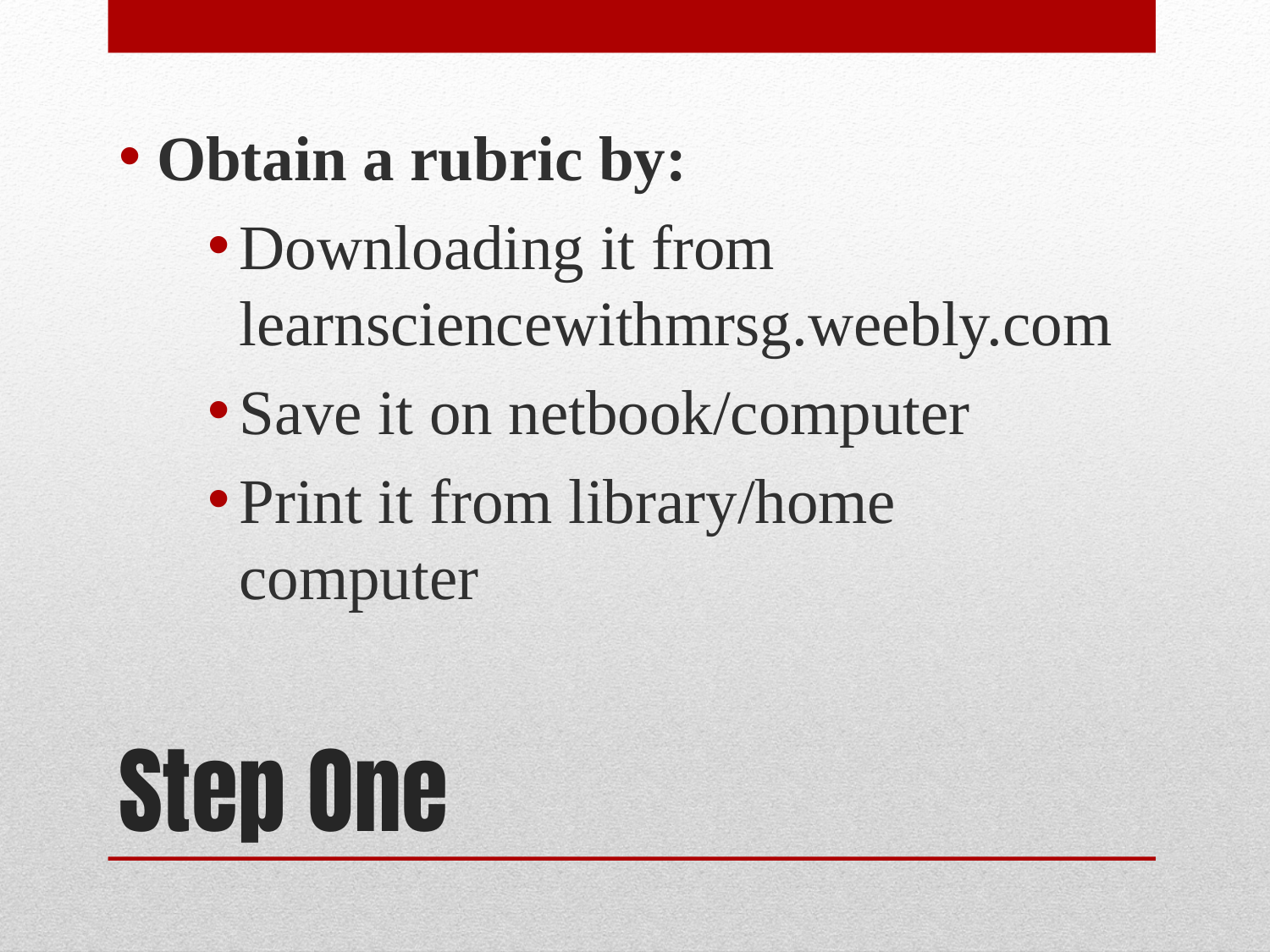

Obtain a rubric by:
Downloading it from learnsciencewithmrsg.weebly.com
Save it on netbook/computer
Print it from library/home computer
# Step One